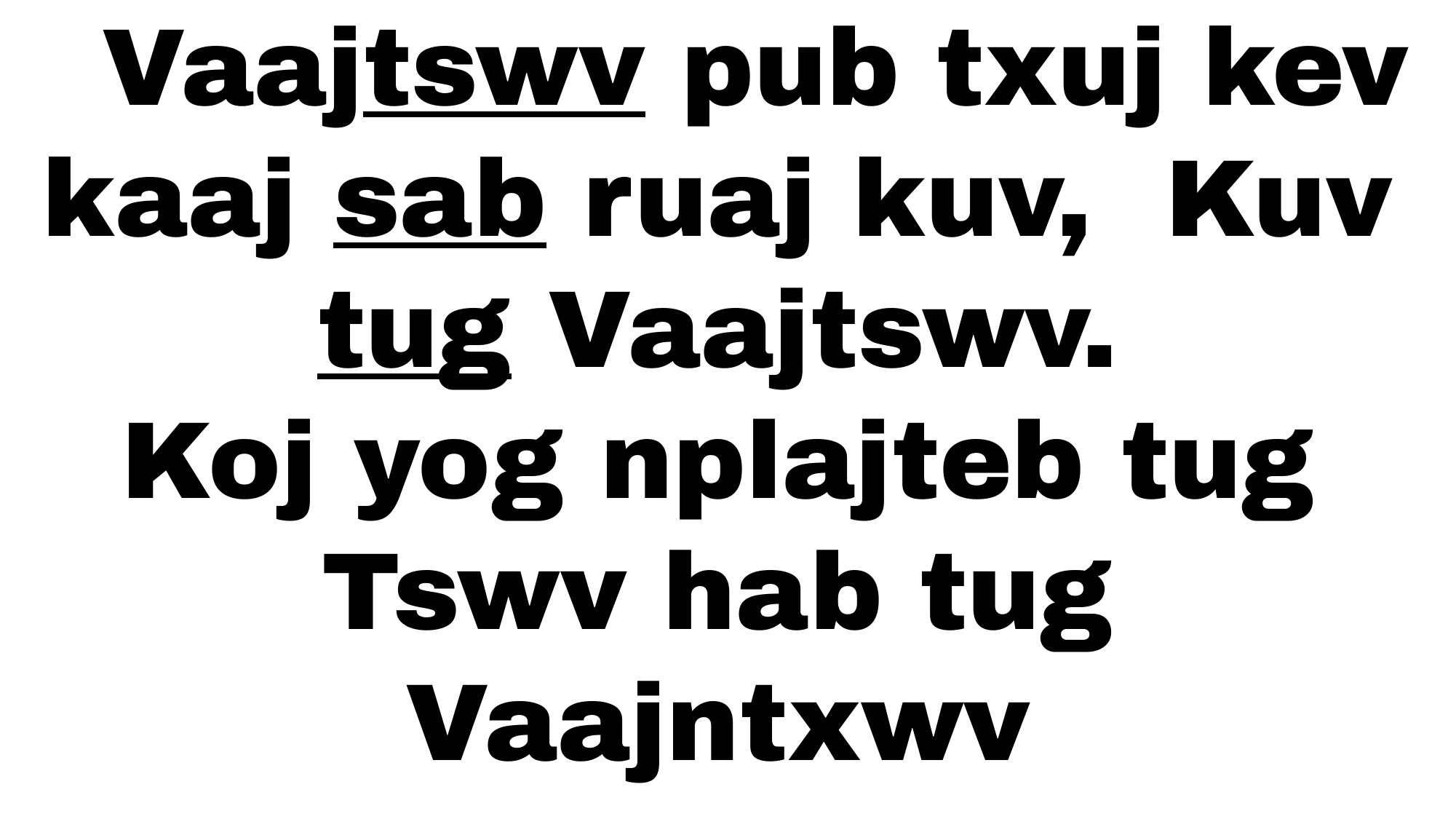

Vaajtswv pub txuj kev kaaj sab ruaj kuv,  Kuv tug Vaajtswv.
Koj yog nplajteb tug Tswv hab tug Vaajntxwv